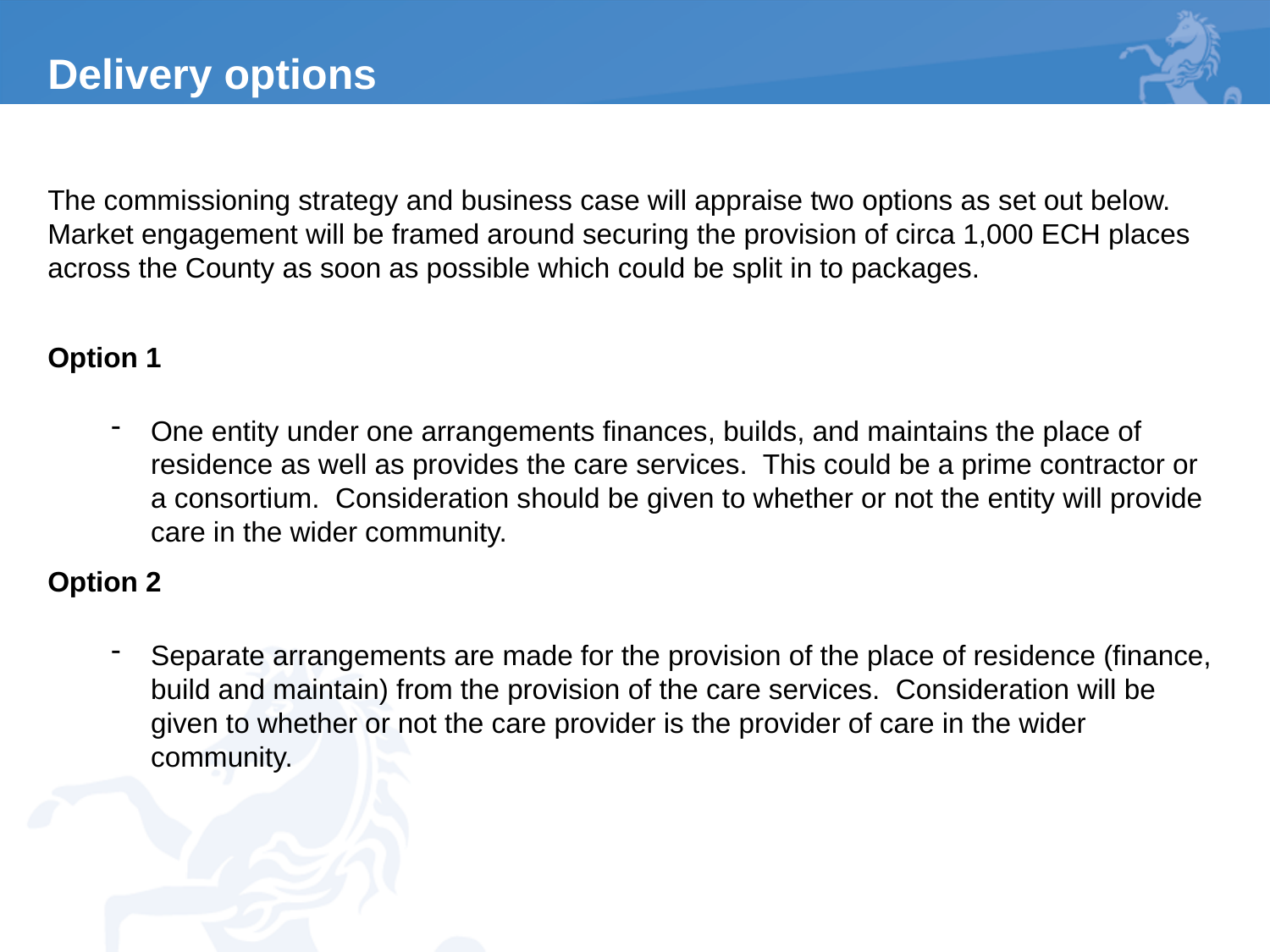

# Delivery options
The commissioning strategy and business case will appraise two options as set out below.  Market engagement will be framed around securing the provision of circa 1,000 ECH places across the County as soon as possible which could be split in to packages.

Option 1

One entity under one arrangements finances, builds, and maintains the place of residence as well as provides the care services.  This could be a prime contractor or a consortium.  Consideration should be given to whether or not the entity will provide care in the wider community.
Option 2

Separate arrangements are made for the provision of the place of residence (finance, build and maintain) from the provision of the care services.  Consideration will be given to whether or not the care provider is the provider of care in the wider community.